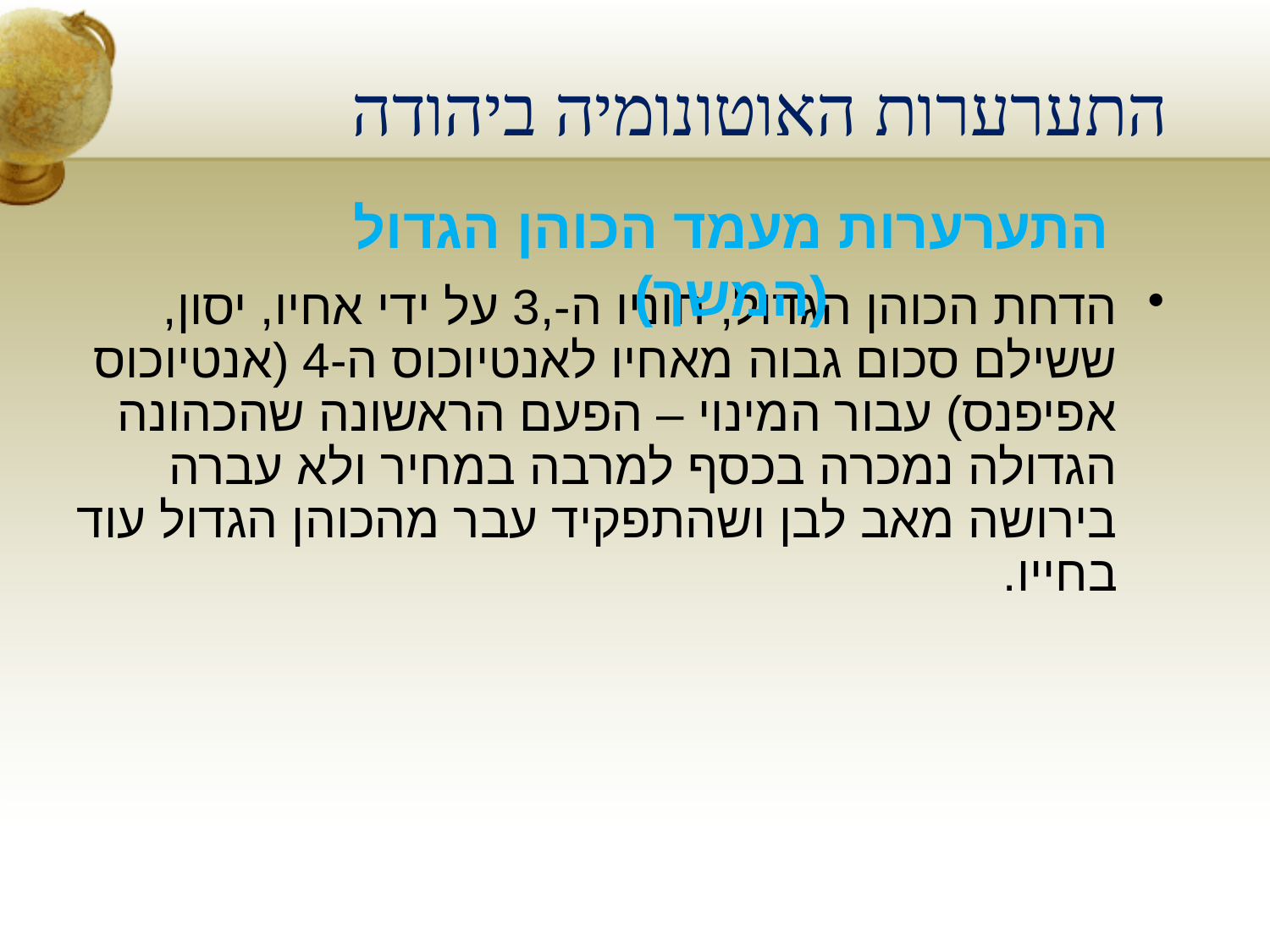

התערערות האוטונומיה ביהודה
התערערות מעמד הכוהן הגדול (המשך)

הדחת הכוהן הגדול, חוניו ה-,3 על ידי אחיו, יסון, ששילם סכום גבוה מאחיו לאנטיוכוס ה-4 (אנטיוכוס אפיפנס) עבור המינוי – הפעם הראשונה שהכהונה הגדולה נמכרה בכסף למרבה במחיר ולא עברה בירושה מאב לבן ושהתפקיד עבר מהכוהן הגדול עוד בחייו.